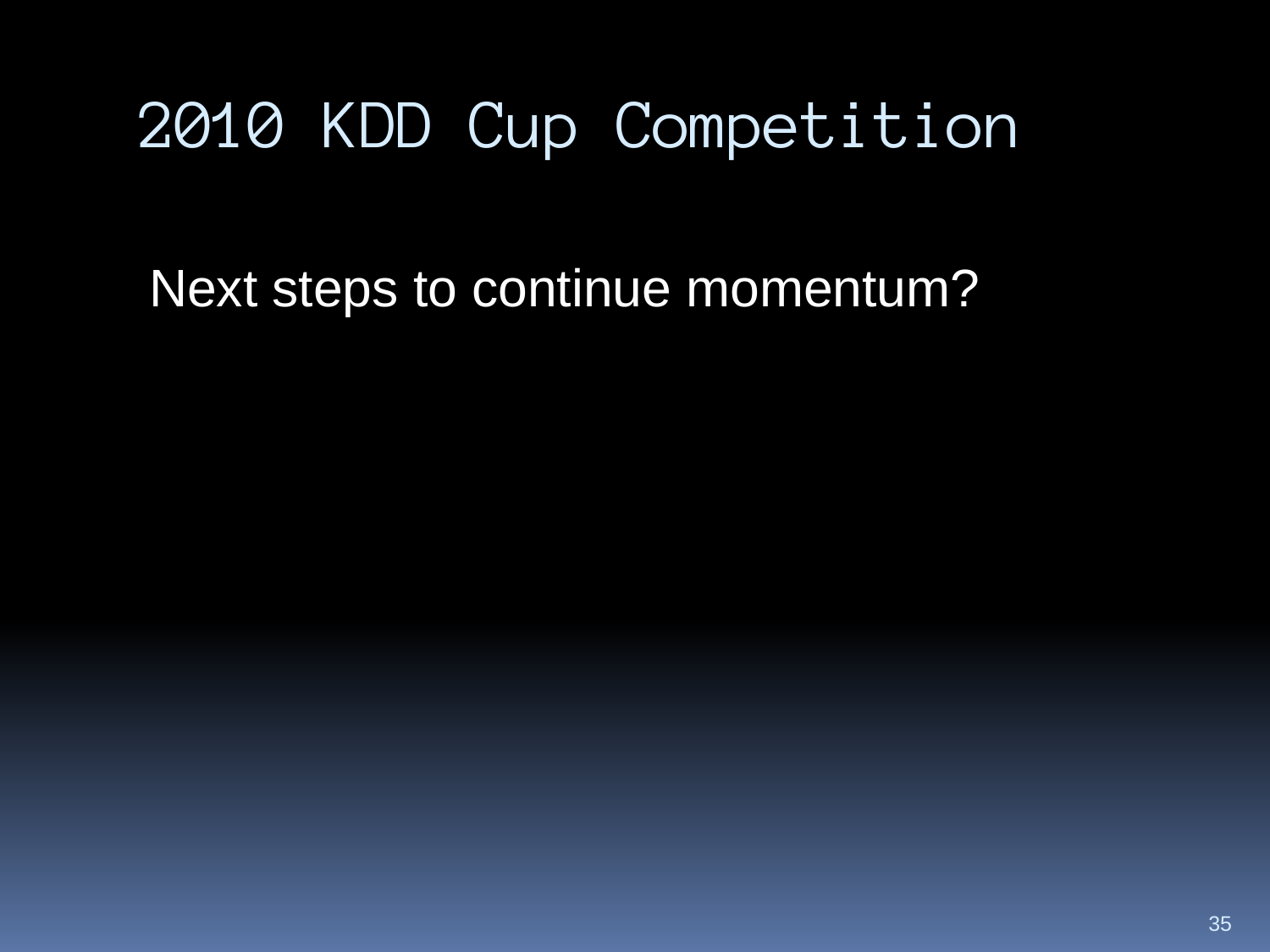

# 2010 KDD Cup Competition
Next steps to continue momentum?

35